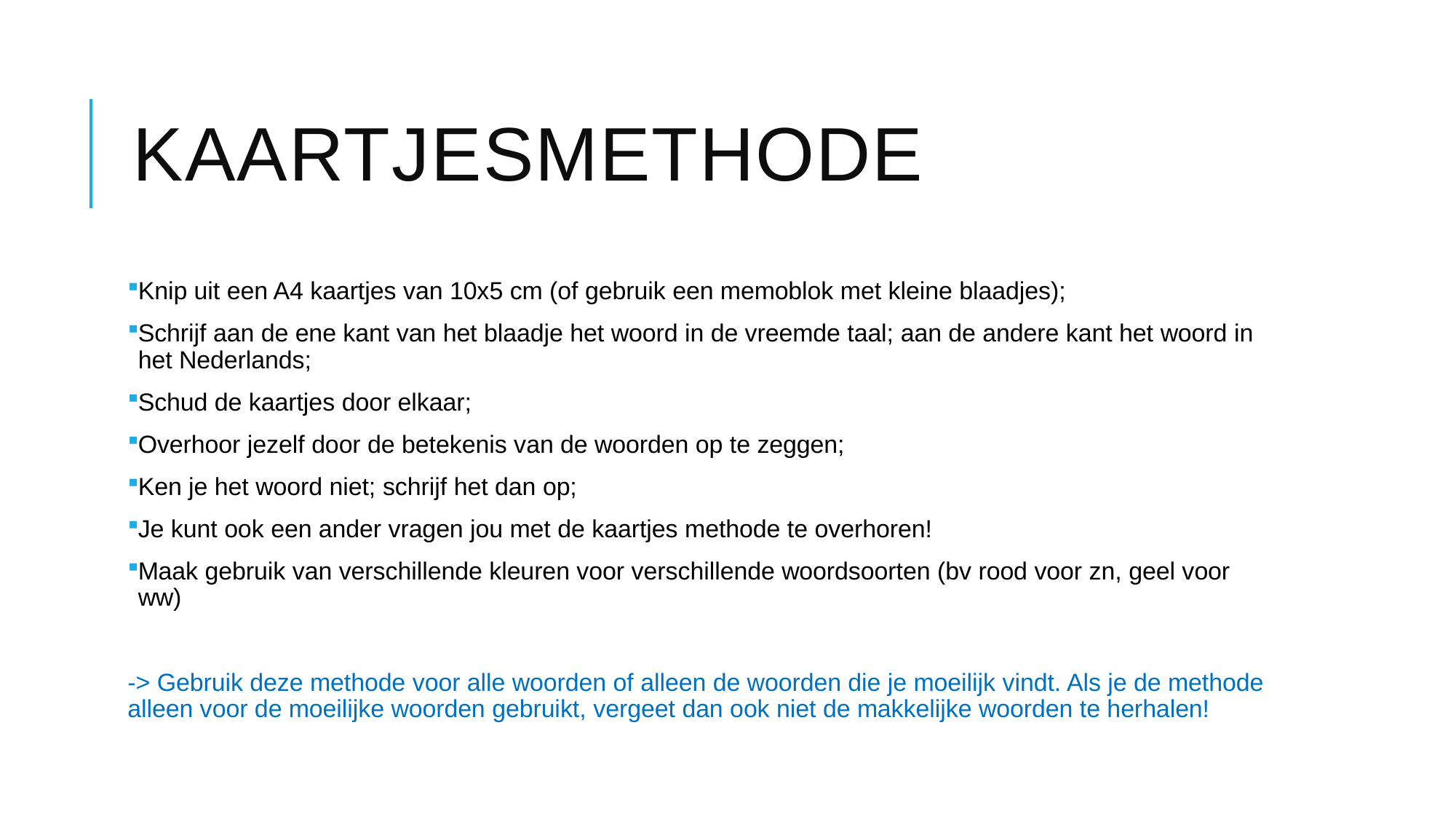

# Kaartjesmethode
Knip uit een A4 kaartjes van 10x5 cm (of gebruik een memoblok met kleine blaadjes);
Schrijf aan de ene kant van het blaadje het woord in de vreemde taal; aan de andere kant het woord in het Nederlands;
Schud de kaartjes door elkaar;
Overhoor jezelf door de betekenis van de woorden op te zeggen;
Ken je het woord niet; schrijf het dan op;
Je kunt ook een ander vragen jou met de kaartjes methode te overhoren!
Maak gebruik van verschillende kleuren voor verschillende woordsoorten (bv rood voor zn, geel voor ww)

-> Gebruik deze methode voor alle woorden of alleen de woorden die je moeilijk vindt. Als je de methode alleen voor de moeilijke woorden gebruikt, vergeet dan ook niet de makkelijke woorden te herhalen!